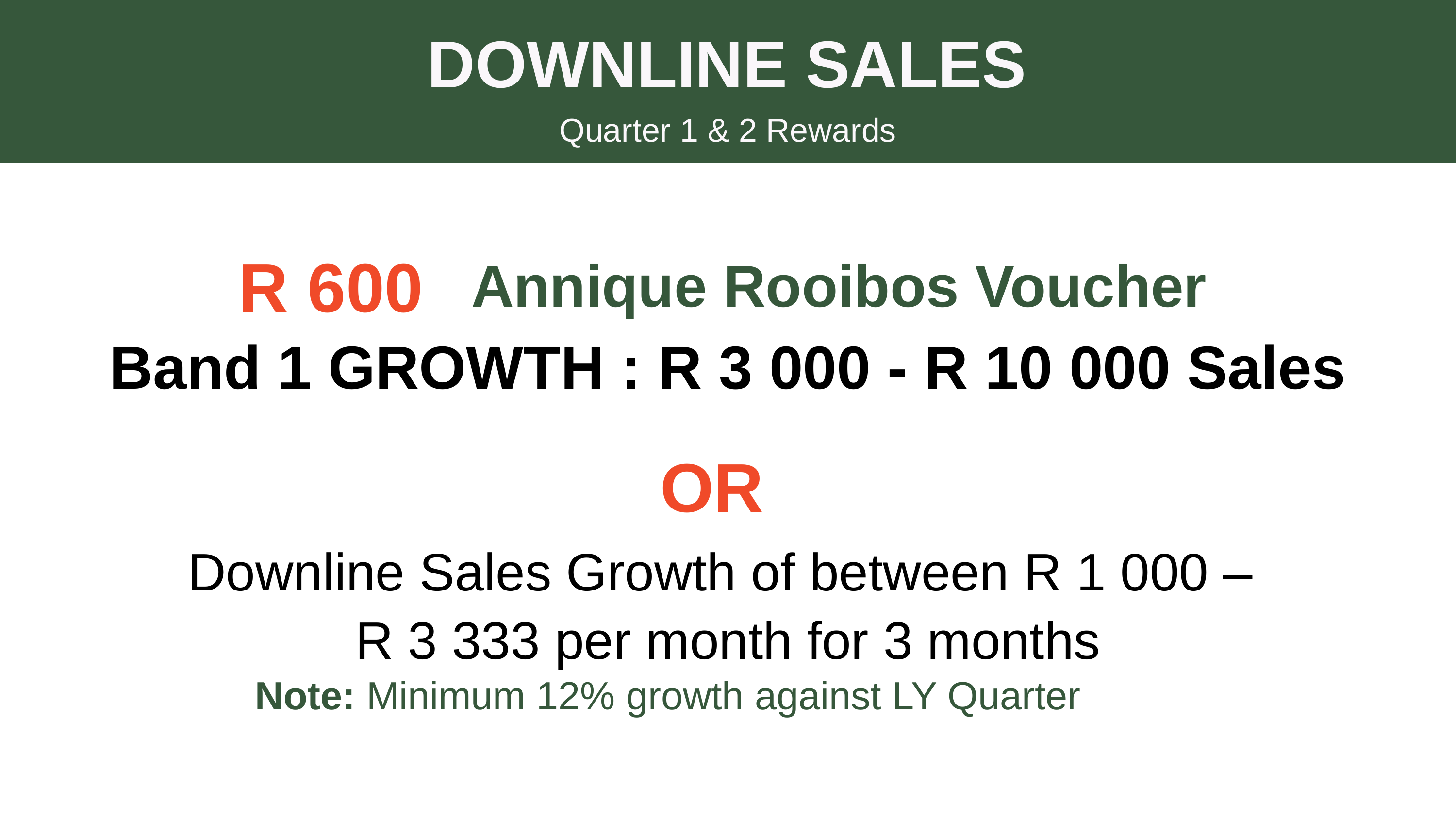

DOWNLINE SALES
Quarter 1 & 2 Rewards

R 600
Annique Rooibos Voucher
Band 1 GROWTH : R 3 000 - R 10 000 Sales
OR
Downline Sales Growth of between R 1 000 –
R 3 333 per month for 3 months
Note: Minimum 12% growth against LY Quarter